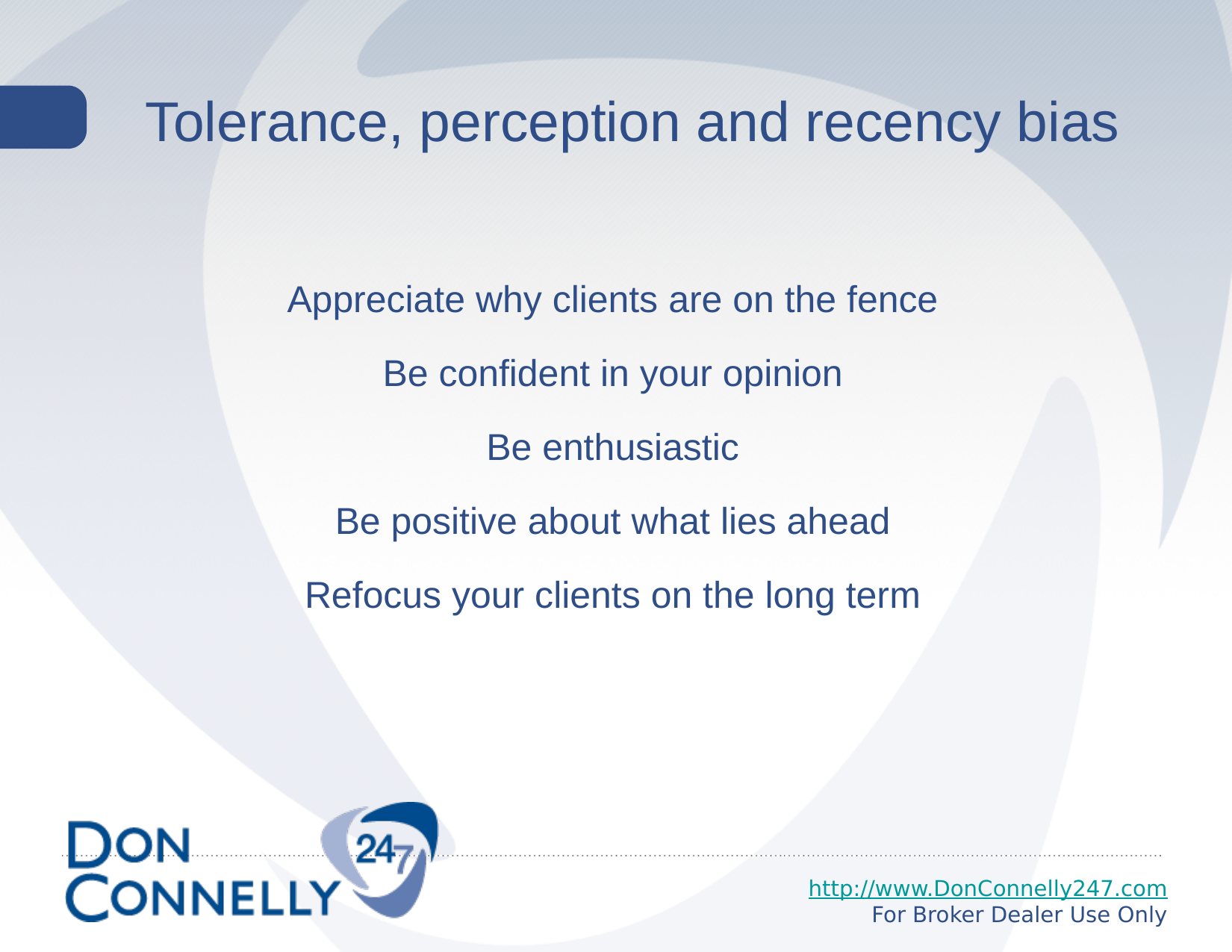

# Tolerance, perception and recency bias

Appreciate why clients are on the fence
Be confident in your opinion
Be enthusiastic
Be positive about what lies ahead
Refocus your clients on the long term